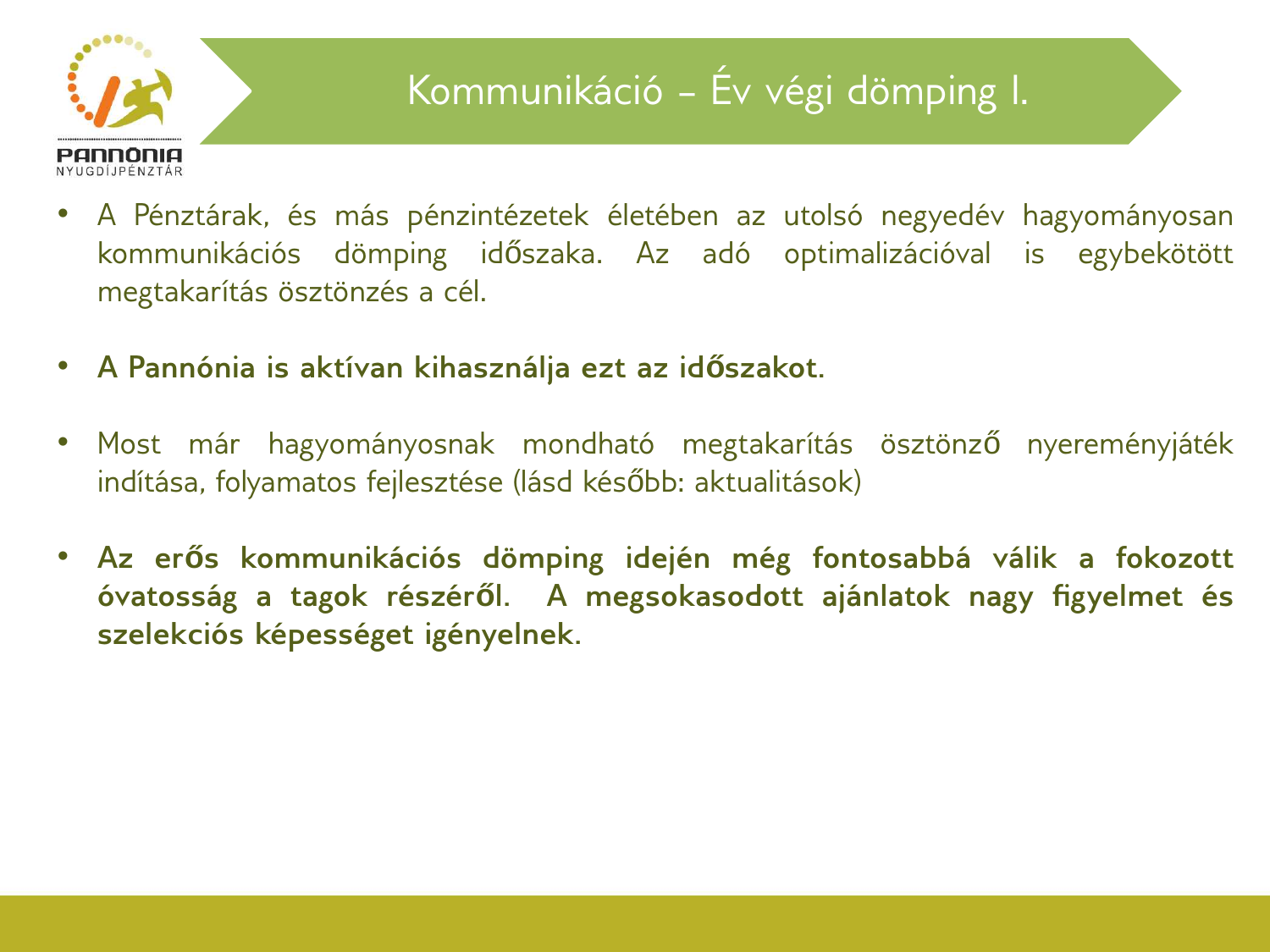

Kommunikáció – Év végi dömping I.
A Pénztárak, és más pénzintézetek életében az utolsó negyedév hagyományosan kommunikációs dömping időszaka. Az adó optimalizációval is egybekötött megtakarítás ösztönzés a cél.

A Pannónia is aktívan kihasználja ezt az időszakot.

Most már hagyományosnak mondható megtakarítás ösztönző nyereményjáték indítása, folyamatos fejlesztése (lásd később: aktualitások)

Az erős kommunikációs dömping idején még fontosabbá válik a fokozott óvatosság a tagok részéről.  A megsokasodott ajánlatok nagy figyelmet és szelekciós képességet igényelnek.